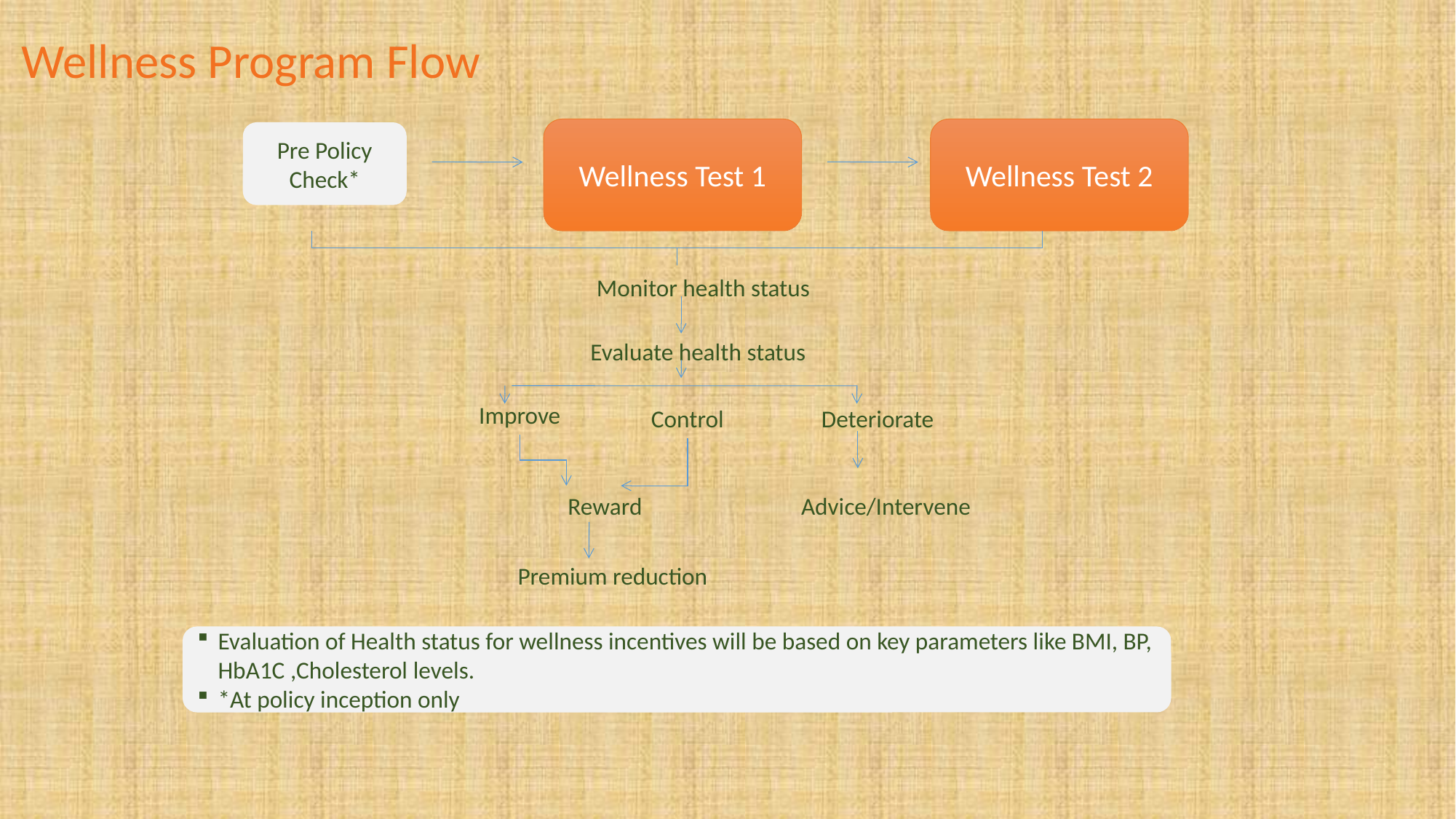

# Wellness Program Flow
Wellness Test 2
Wellness Test 1
Pre Policy Check*
Monitor health status
Evaluate health status
Improve
Control
Deteriorate
Reward
Advice/Intervene
Premium reduction
Evaluation of Health status for wellness incentives will be based on key parameters like BMI, BP, HbA1C ,Cholesterol levels.
*At policy inception only